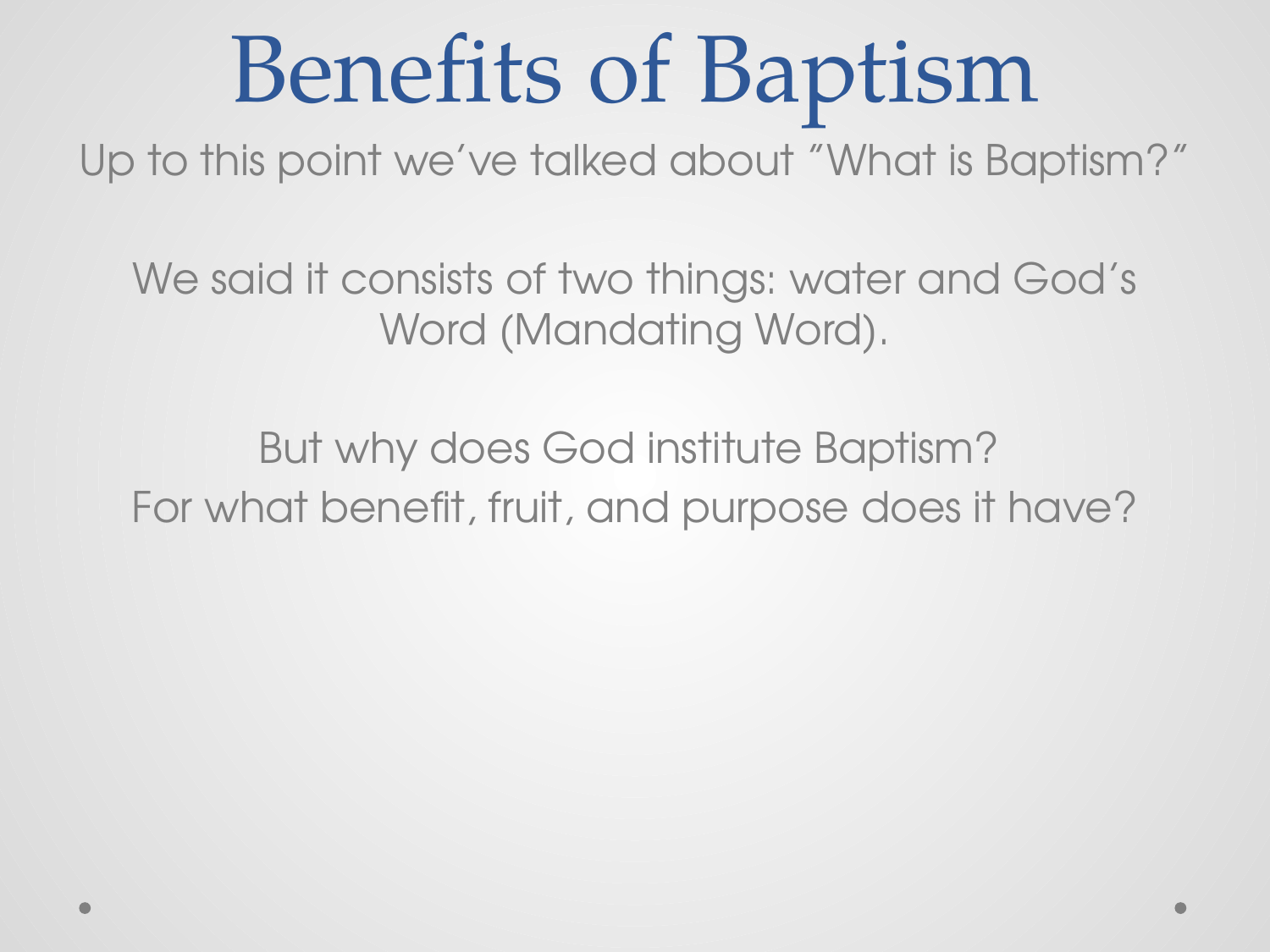

# Benefits of Baptism
Up to this point we’ve talked about ”What is Baptism?”

We said it consists of two things: water and God’s Word (Mandating Word).

But why does God institute Baptism?
For what benefit, fruit, and purpose does it have?